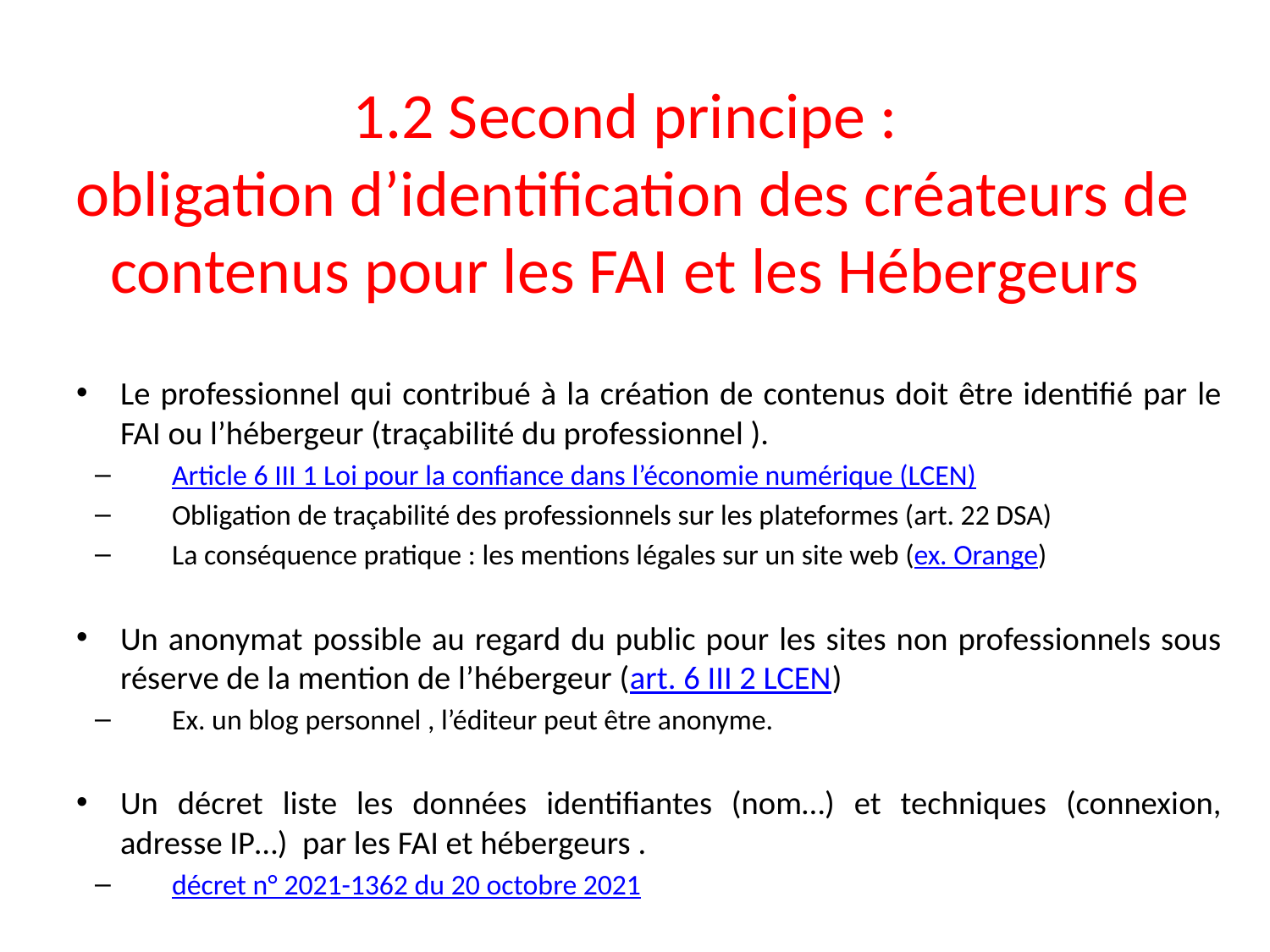

# 1.2 Second principe : obligation d’identification des créateurs de contenus pour les FAI et les Hébergeurs
Le professionnel qui contribué à la création de contenus doit être identifié par le FAI ou l’hébergeur (traçabilité du professionnel ).
Article 6 III 1 Loi pour la confiance dans l’économie numérique (LCEN)
Obligation de traçabilité des professionnels sur les plateformes (art. 22 DSA)
La conséquence pratique : les mentions légales sur un site web (ex. Orange)

Un anonymat possible au regard du public pour les sites non professionnels sous réserve de la mention de l’hébergeur (art. 6 III 2 LCEN)
Ex. un blog personnel , l’éditeur peut être anonyme.

Un décret liste les données identifiantes (nom…) et techniques (connexion, adresse IP…)  par les FAI et hébergeurs .
décret n° 2021-1362 du 20 octobre 2021